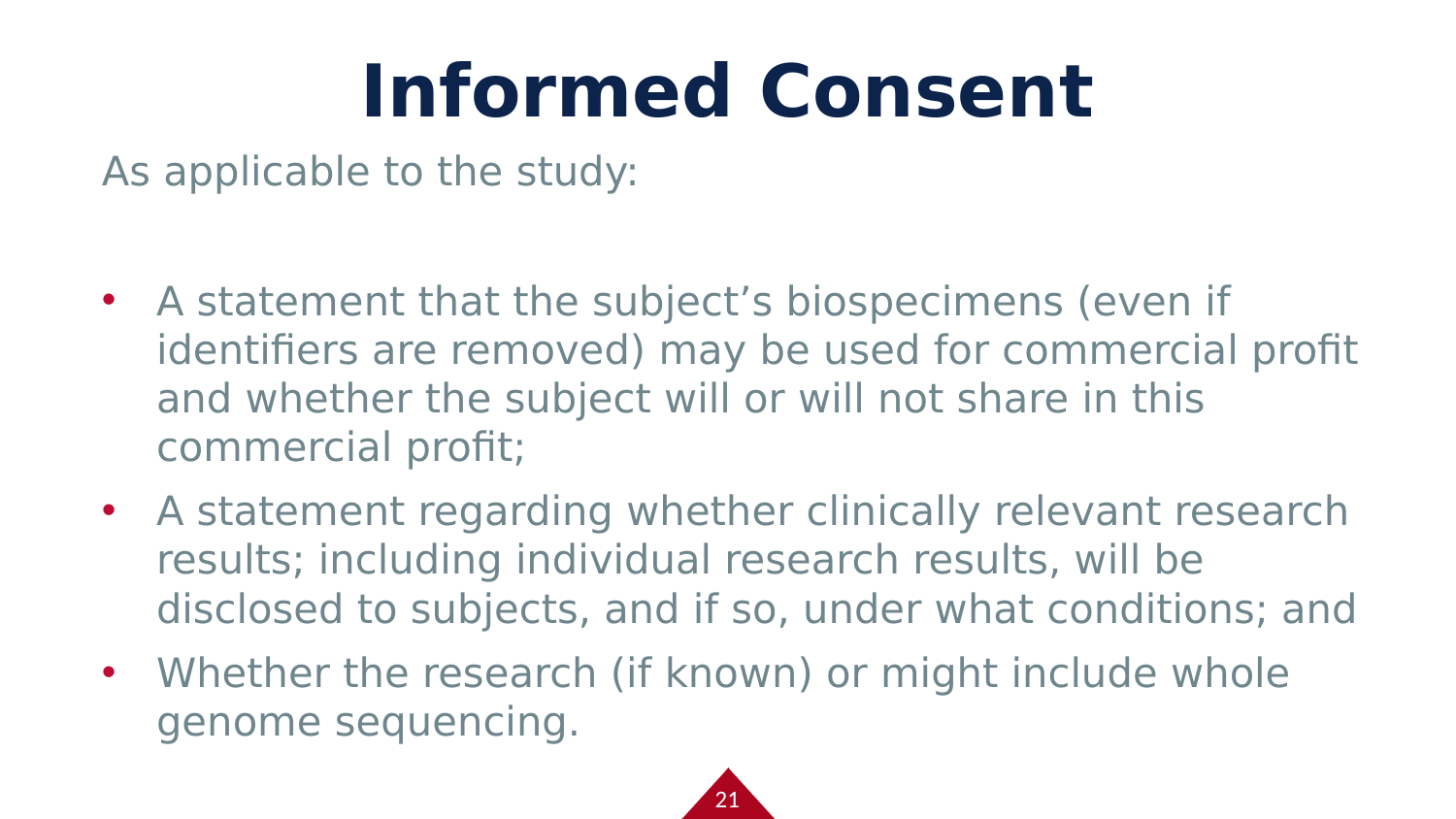

# Informed Consent
As applicable to the study:

A statement that the subject’s biospecimens (even if identifiers are removed) may be used for commercial profit and whether the subject will or will not share in this commercial profit;
A statement regarding whether clinically relevant research results; including individual research results, will be disclosed to subjects, and if so, under what conditions; and
Whether the research (if known) or might include whole genome sequencing.
21